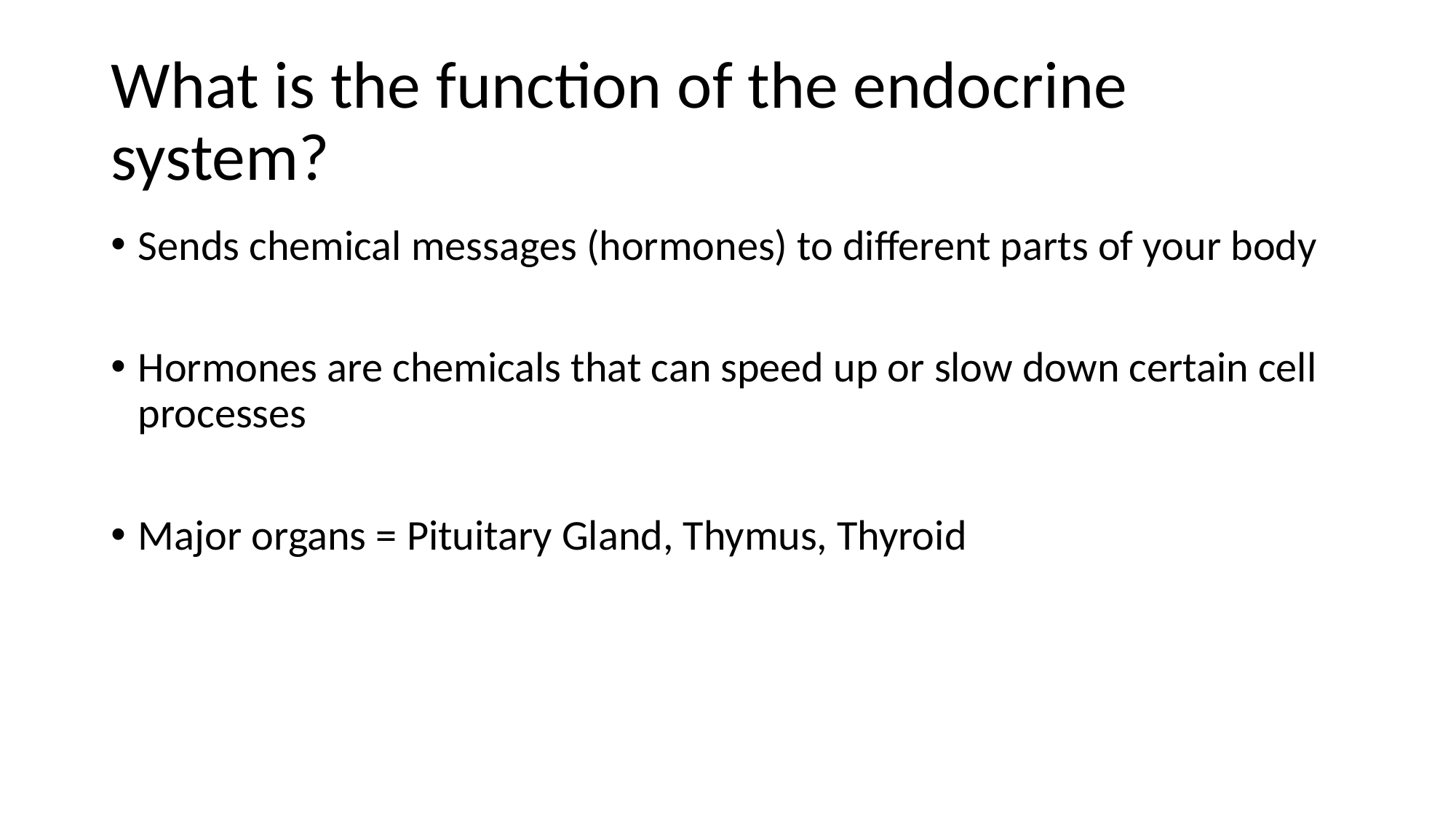

# What is the function of the endocrine system?
Sends chemical messages (hormones) to different parts of your body

Hormones are chemicals that can speed up or slow down certain cell processes

Major organs = Pituitary Gland, Thymus, Thyroid